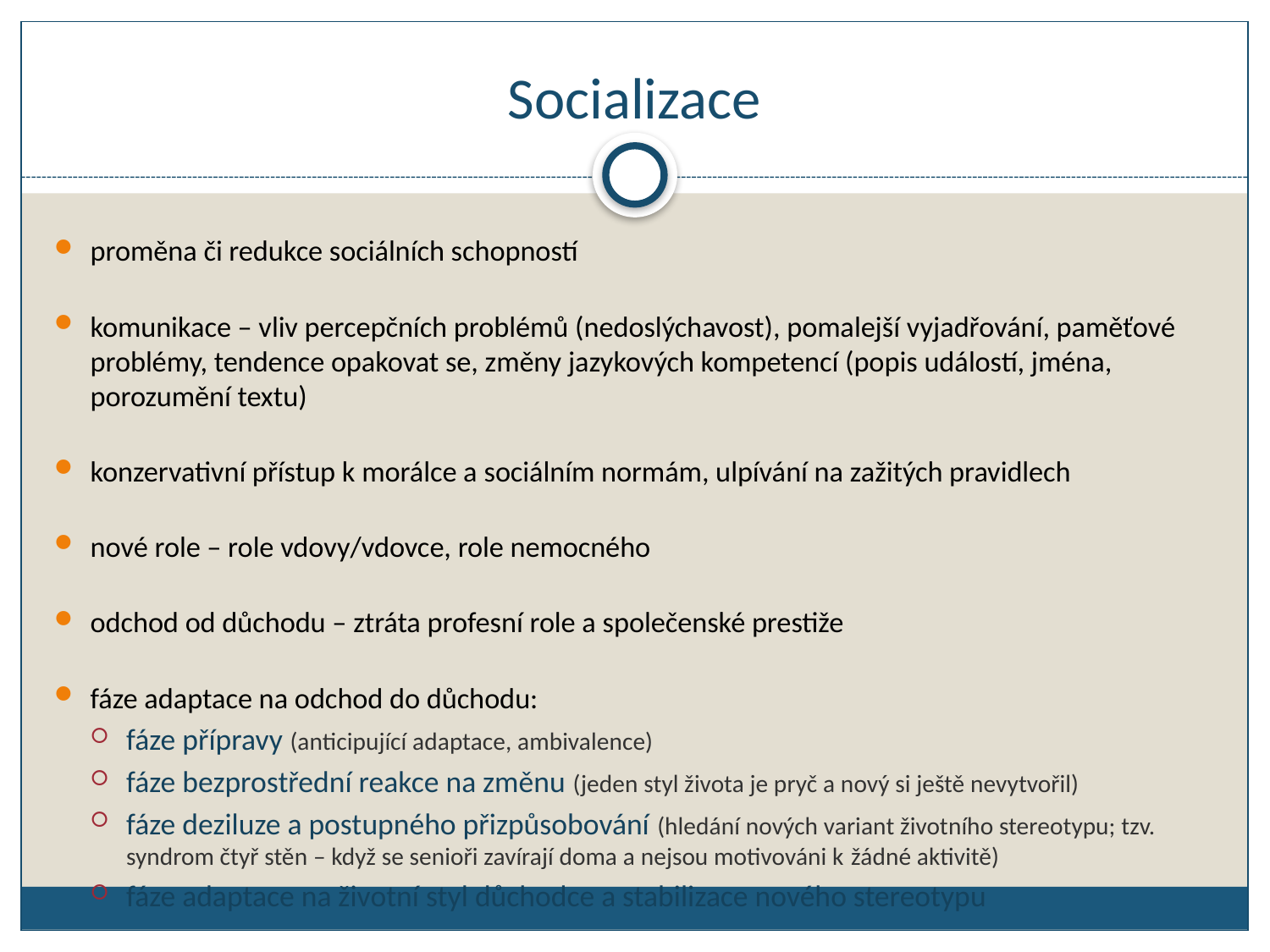

# Socializace
proměna či redukce sociálních schopností

komunikace – vliv percepčních problémů (nedoslýchavost), pomalejší vyjadřování, paměťové problémy, tendence opakovat se, změny jazykových kompetencí (popis událostí, jména, porozumění textu)

konzervativní přístup k morálce a sociálním normám, ulpívání na zažitých pravidlech

nové role – role vdovy/vdovce, role nemocného

odchod od důchodu – ztráta profesní role a společenské prestiže

fáze adaptace na odchod do důchodu:
fáze přípravy (anticipující adaptace, ambivalence)
fáze bezprostřední reakce na změnu (jeden styl života je pryč a nový si ještě nevytvořil)
fáze deziluze a postupného přizpůsobování (hledání nových variant životního stereotypu; tzv. syndrom čtyř stěn – když se senioři zavírají doma a nejsou motivováni k žádné aktivitě)
fáze adaptace na životní styl důchodce a stabilizace nového stereotypu